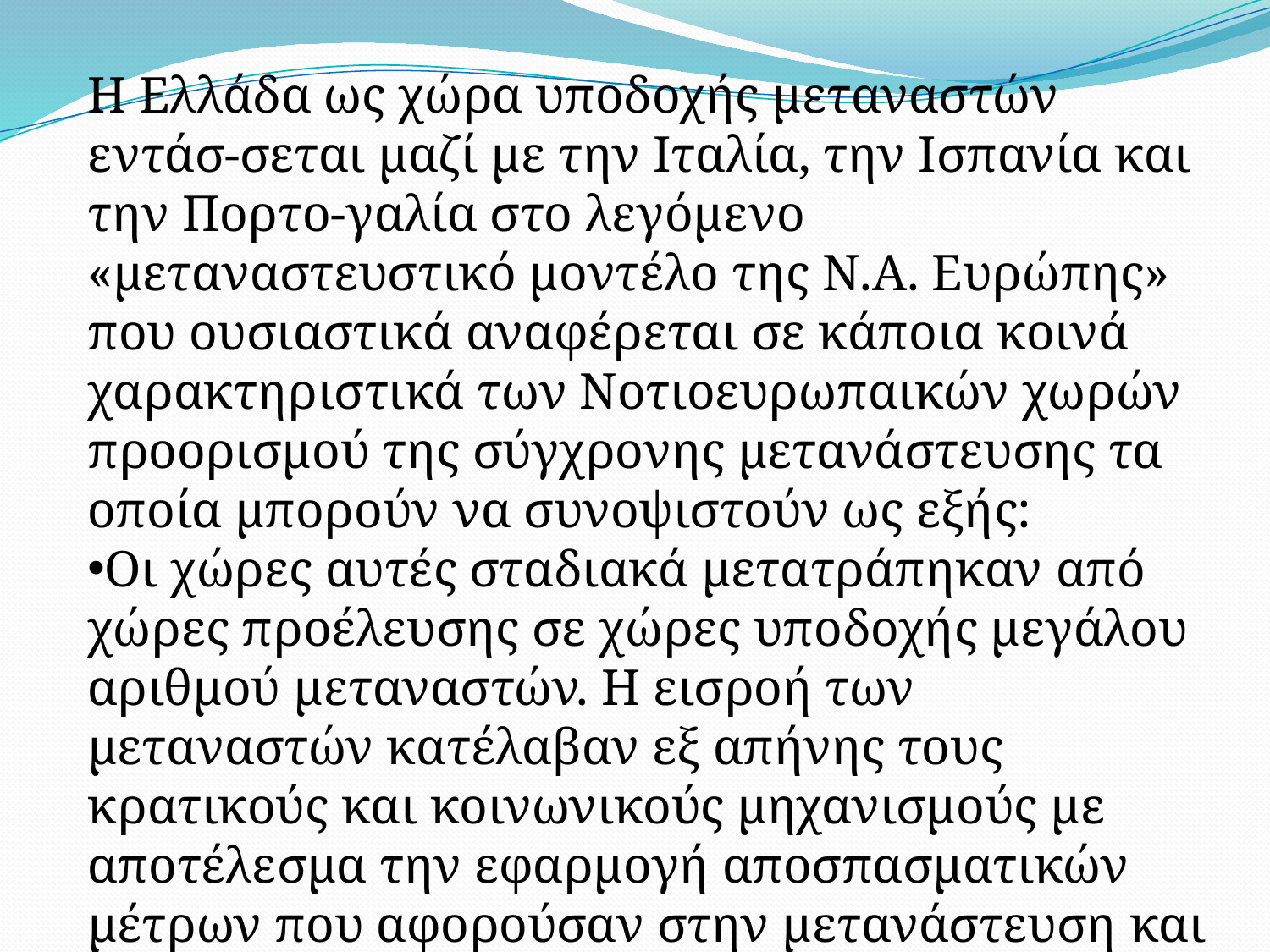

Η Ελλάδα ως χώρα υποδοχής μεταναστών εντάσ-σεται μαζί με την Ιταλία, την Ισπανία και την Πορτο-γαλία στο λεγόμενο  «μεταναστευστικό μοντέλο της Ν.Α. Ευρώπης»  που ουσιαστικά αναφέρεται σε κάποια κοινά χαρακτηριστικά των Νοτιοευρωπαικών χωρών προορισμού της σύγχρονης μετανάστευσης τα οποία μπορούν να συνοψιστούν ως εξής:
Οι χώρες αυτές σταδιακά μετατράπηκαν από χώρες προέλευσης σε χώρες υποδοχής μεγάλου αριθμού μεταναστών. Η εισροή των μεταναστών κατέλαβαν εξ απήνης τους κρατικούς και κοινωνικούς μηχανισμούς με αποτέλεσμα την εφαρμογή αποσπασματικών μέτρων που αφορούσαν στην μετανάστευση και την έλλειψη μακροπρόθεσμων  μεταναστευτικών πολιτικών.